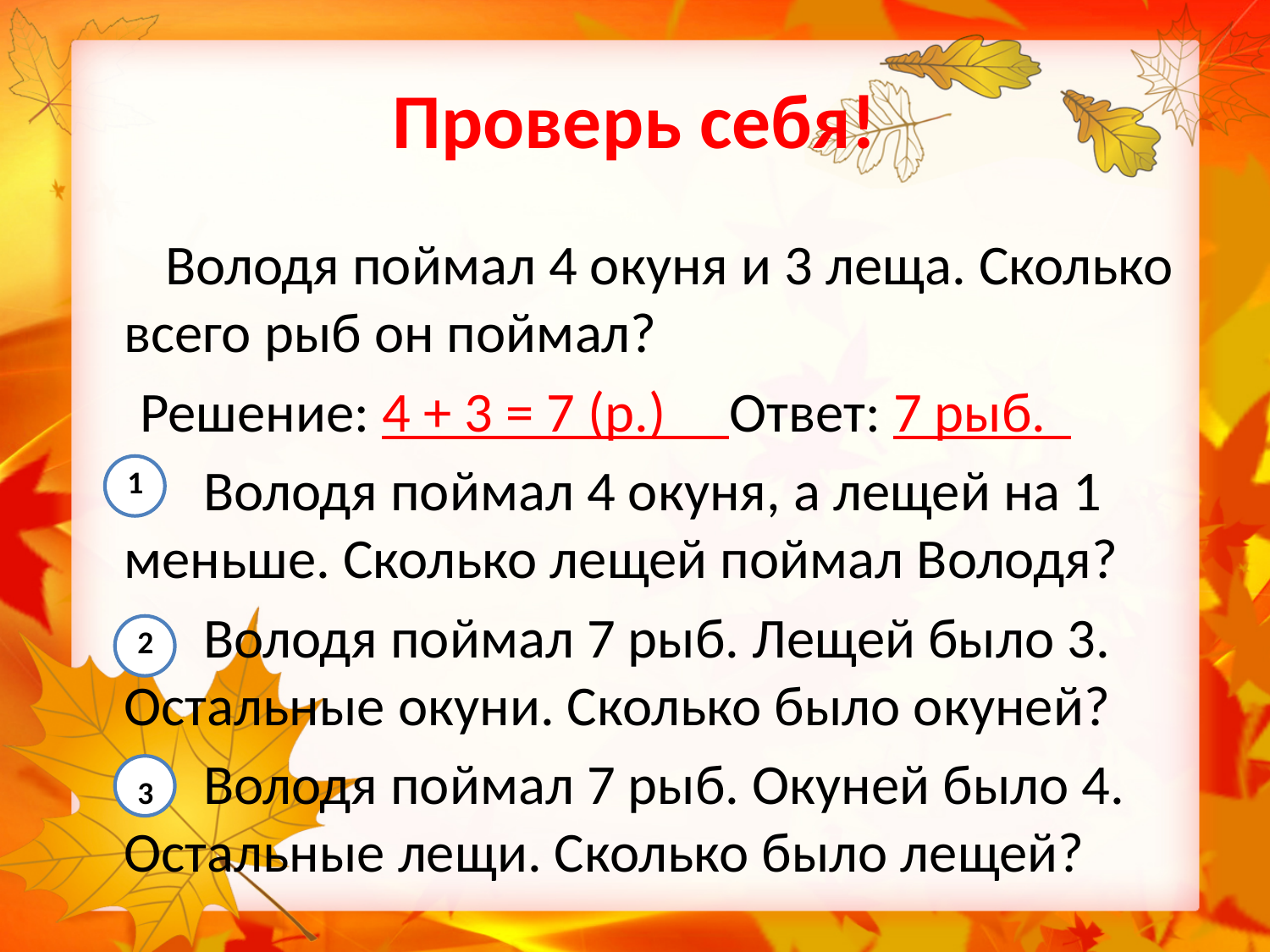

# Проверь себя!
       Володя поймал 4 окуня и 3 леща. Сколько всего рыб он поймал?
     Решение: 4 + 3 = 7 (р.)     Ответ: 7 рыб.
          Володя поймал 4 окуня, а лещей на 1 меньше. Сколько лещей поймал Володя?
          Володя поймал 7 рыб. Лещей было 3. Остальные окуни. Сколько было окуней?
          Володя поймал 7 рыб. Окуней было 4. Остальные лещи. Сколько было лещей?

1

2

3